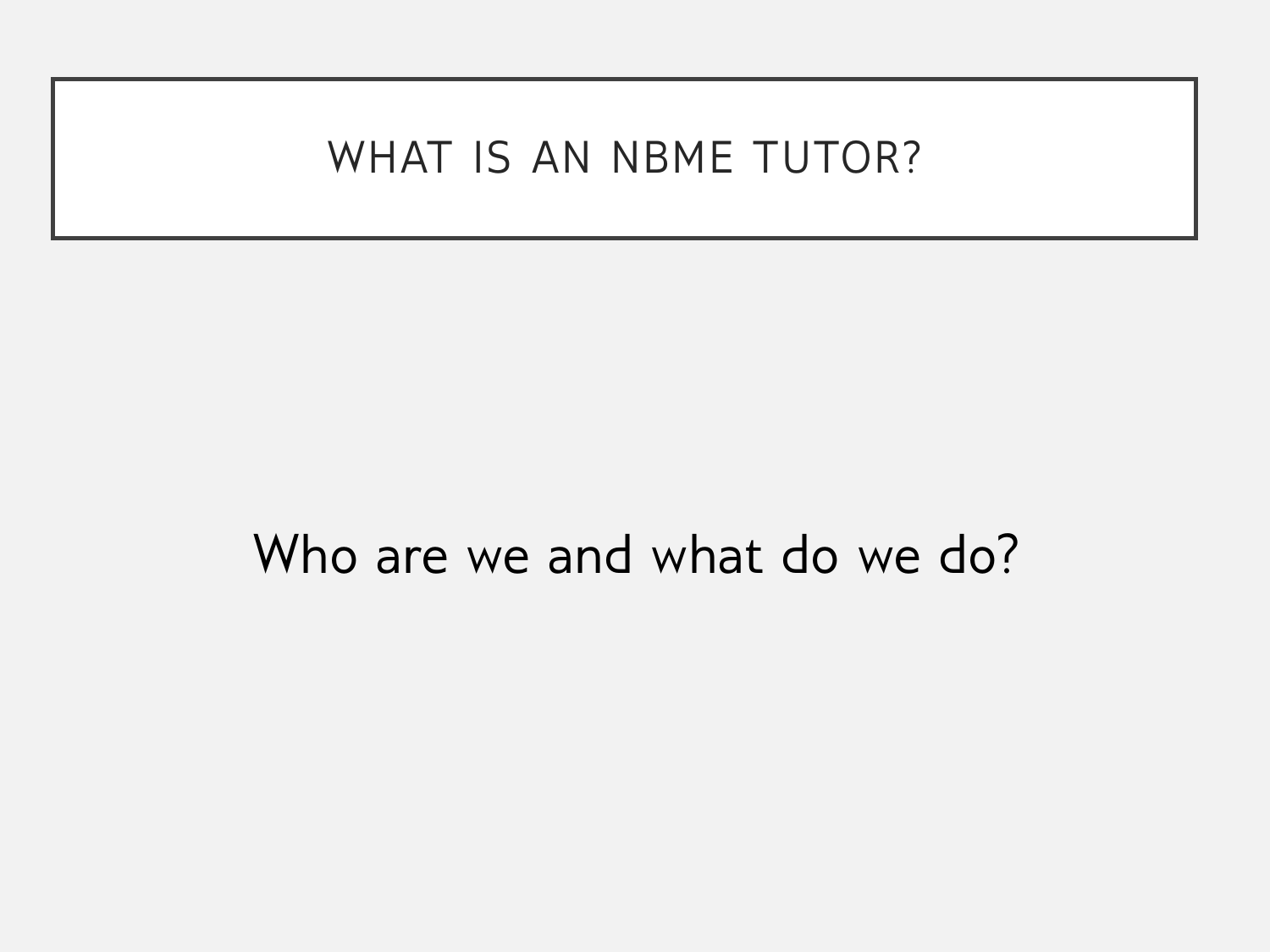

# What is an NBME tutor?
Who are we and what do we do?